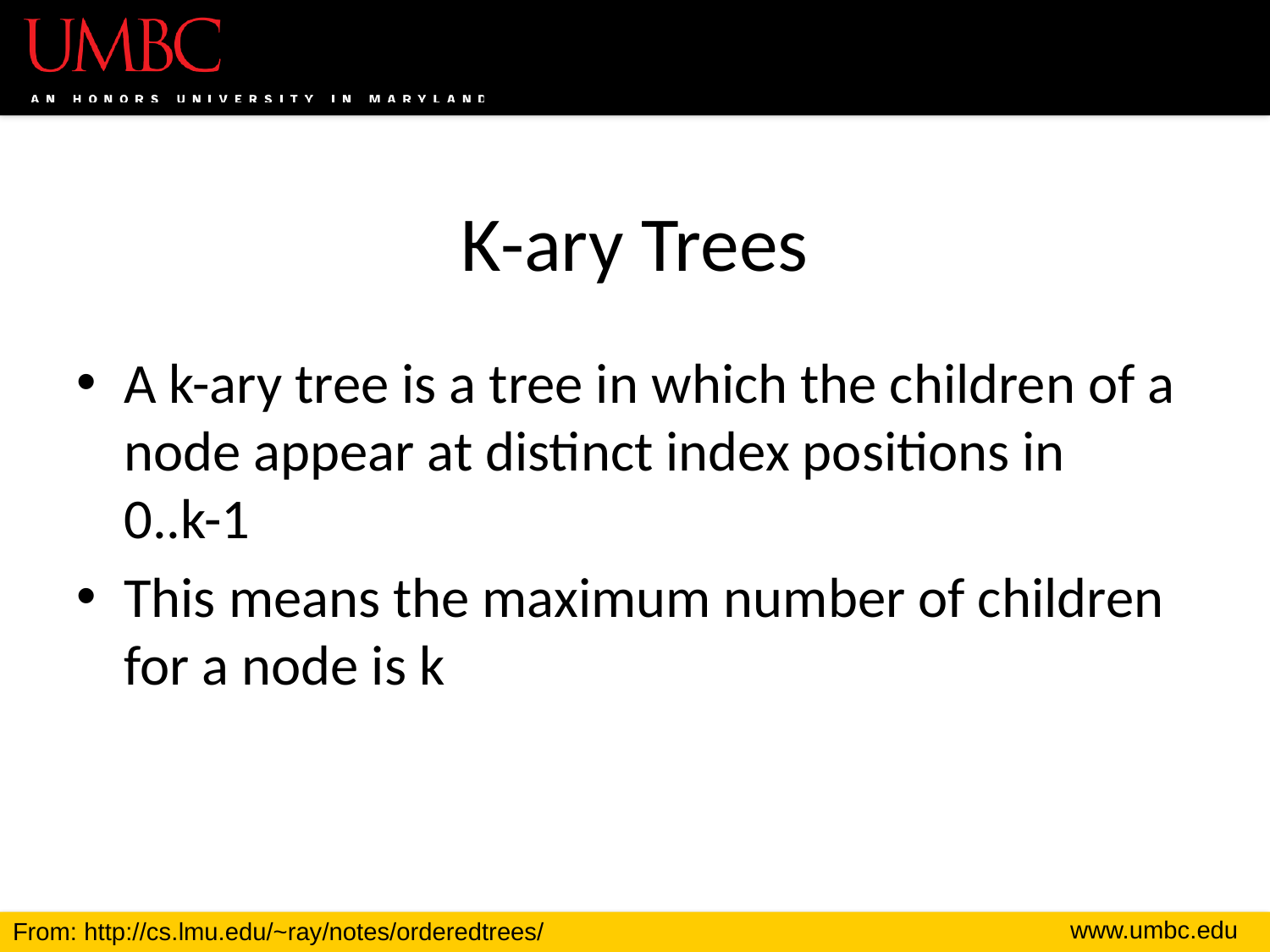

# K-ary Trees
A k-ary tree is a tree in which the children of a node appear at distinct index positions in
0..k-1
This means the maximum number of children for a node is k
From: http://cs.lmu.edu/~ray/notes/orderedtrees/